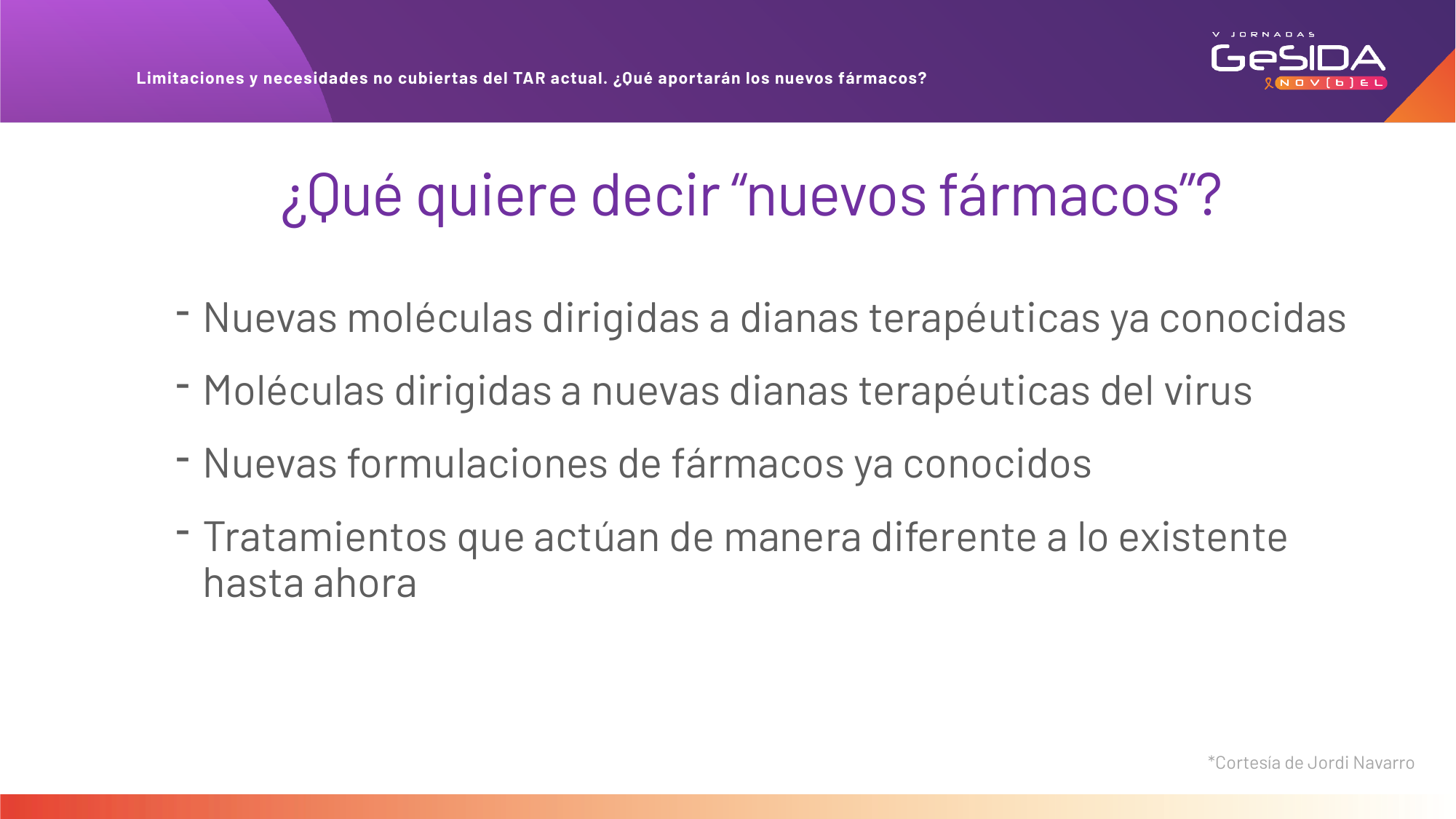

Limitaciones y necesidades no cubiertas del TAR actual. ¿Qué aportarán los nuevos fármacos?

# ¿Qué quiere decir “nuevos fármacos”?
Nuevas moléculas dirigidas a dianas terapéuticas ya conocidas
Moléculas dirigidas a nuevas dianas terapéuticas del virus
Nuevas formulaciones de fármacos ya conocidos
Tratamientos que actúan de manera diferente a lo existente hasta ahora
*Cortesía de Jordi Navarro